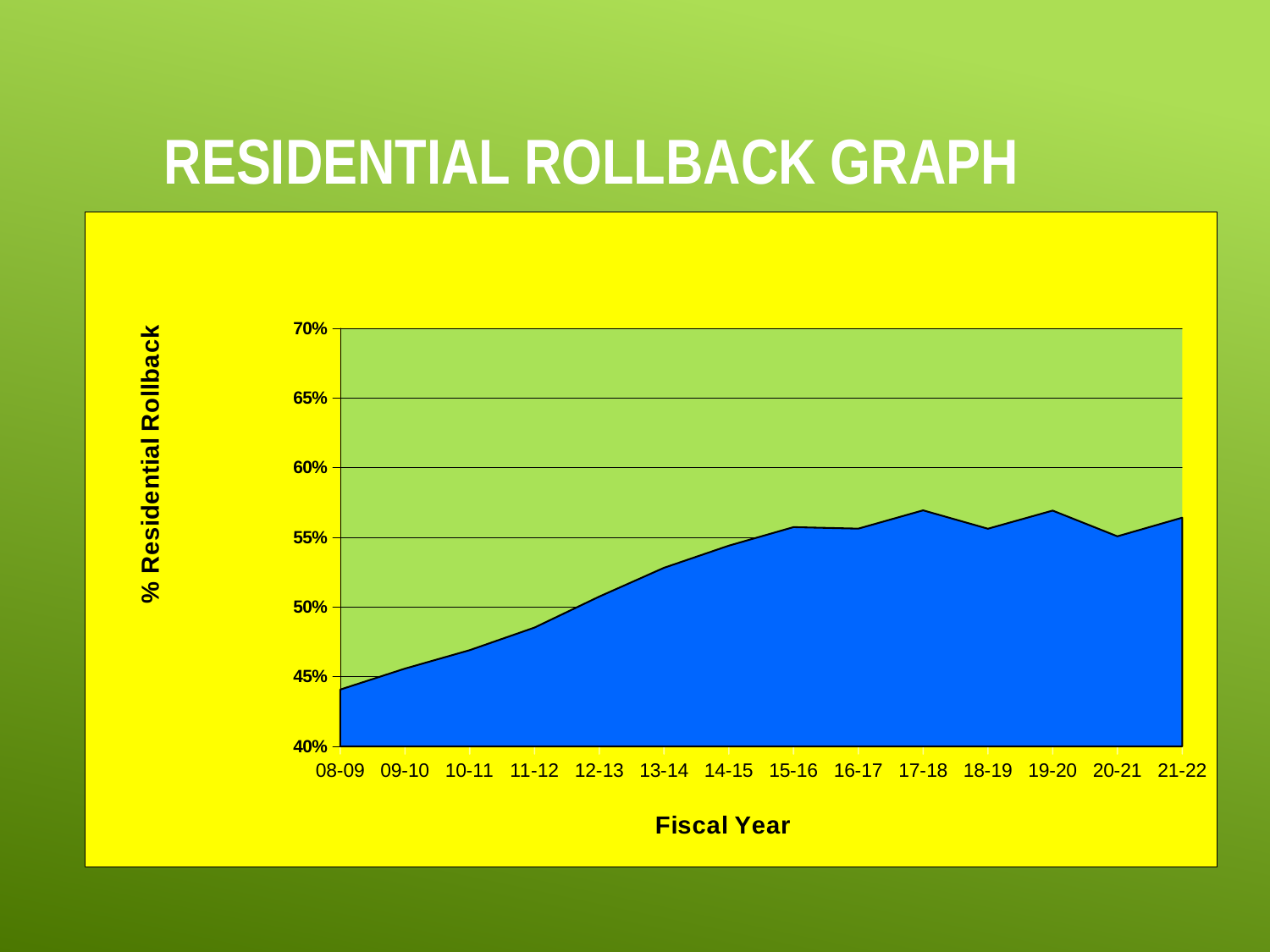

# Residential Rollback Graph

### Chart

| Category |  |
|---|---|
| 08-09 | 0.440803 |
| 09-10 | 0.455893 |
| 10-11 | 0.46909399999999996 |
| 11-12 | 0.485299 |
| 12-13 | 0.507518 |
| 13-14 | 0.528166 |
| 14-15 | 0.544002 |
| 15-16 | 0.557335 |
| 16-17 | 0.556259 |
| 17-18 | 0.569391 |
| 18-19 | 0.556209 |
| 19-20 | 0.56918 |
| 20-21 | 0.550743 |
| 21-22 | 0.564094 |
8